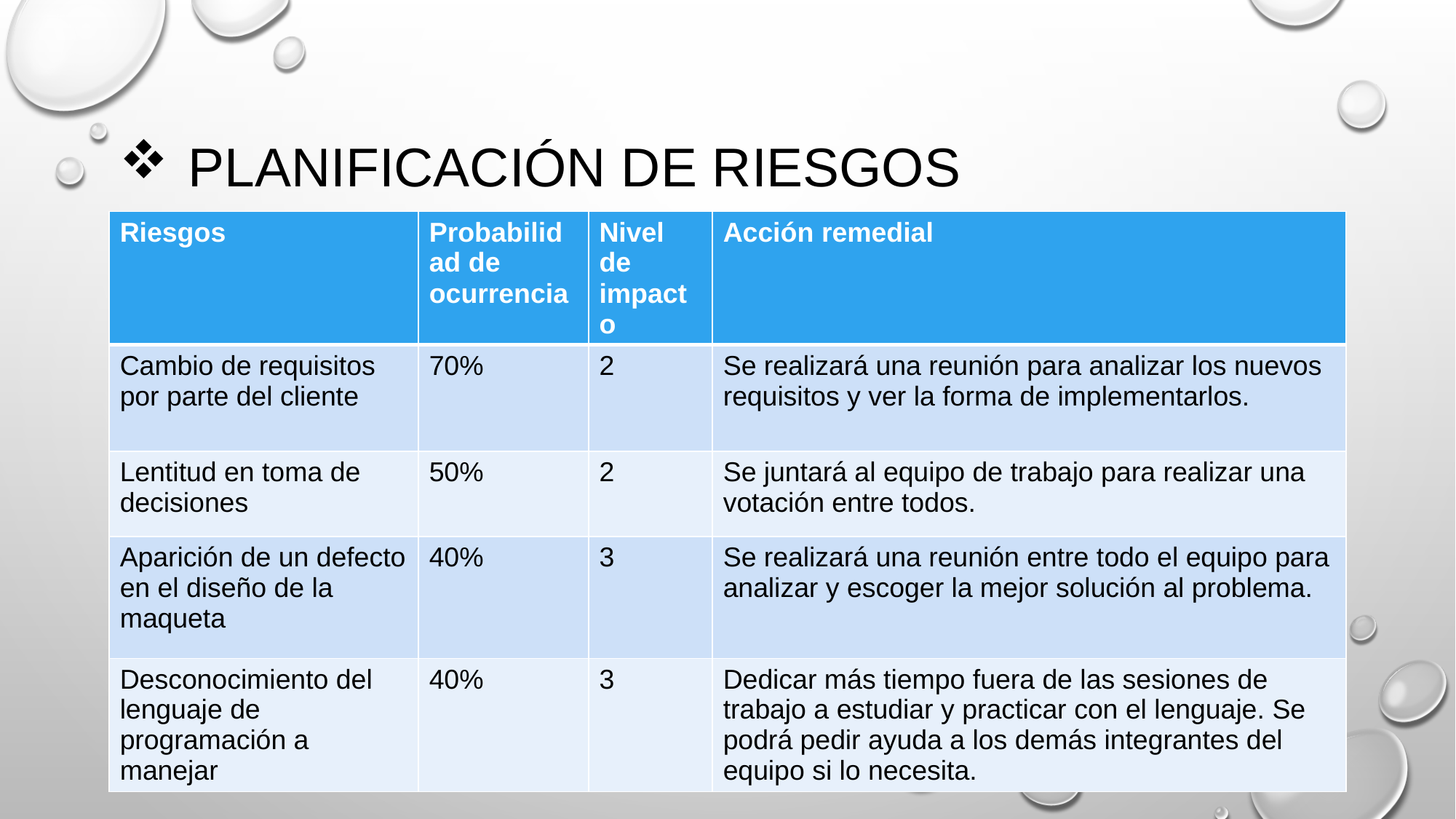

# Planificación de riesgos
| Riesgos | Probabilidad de ocurrencia | Nivel de impacto | Acción remedial |
| --- | --- | --- | --- |
| Cambio de requisitos por parte del cliente | 70% | 2 | Se realizará una reunión para analizar los nuevos requisitos y ver la forma de implementarlos. |
| Lentitud en toma de decisiones | 50% | 2 | Se juntará al equipo de trabajo para realizar una votación entre todos. |
| Aparición de un defecto en el diseño de la maqueta | 40% | 3 | Se realizará una reunión entre todo el equipo para analizar y escoger la mejor solución al problema. |
| Desconocimiento del lenguaje de programación a manejar | 40% | 3 | Dedicar más tiempo fuera de las sesiones de trabajo a estudiar y practicar con el lenguaje. Se podrá pedir ayuda a los demás integrantes del equipo si lo necesita. |